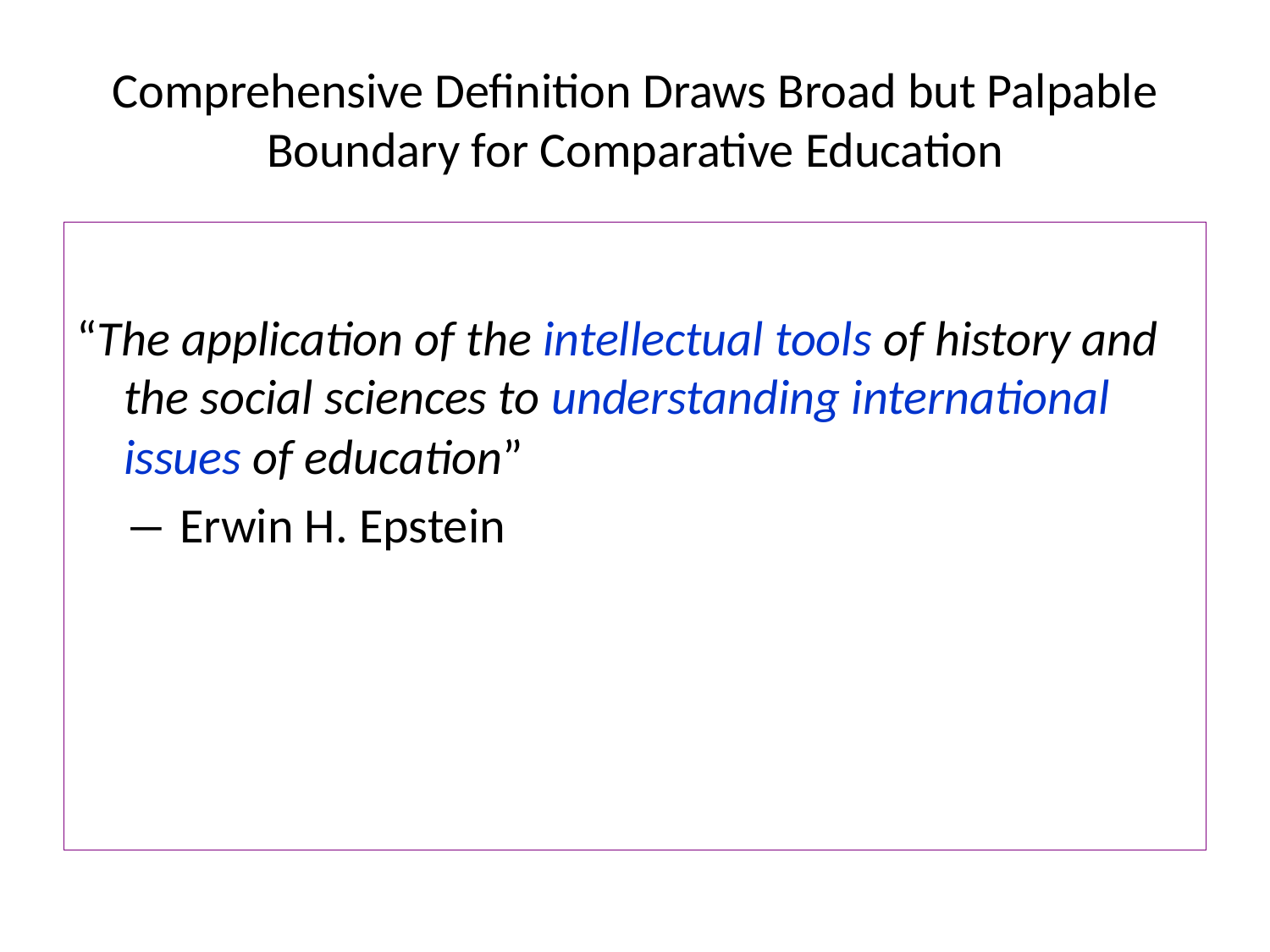

# Comprehensive Definition Draws Broad but Palpable Boundary for Comparative Education

“The application of the intellectual tools of history and the social sciences to understanding international issues of education”
	― Erwin H. Epstein